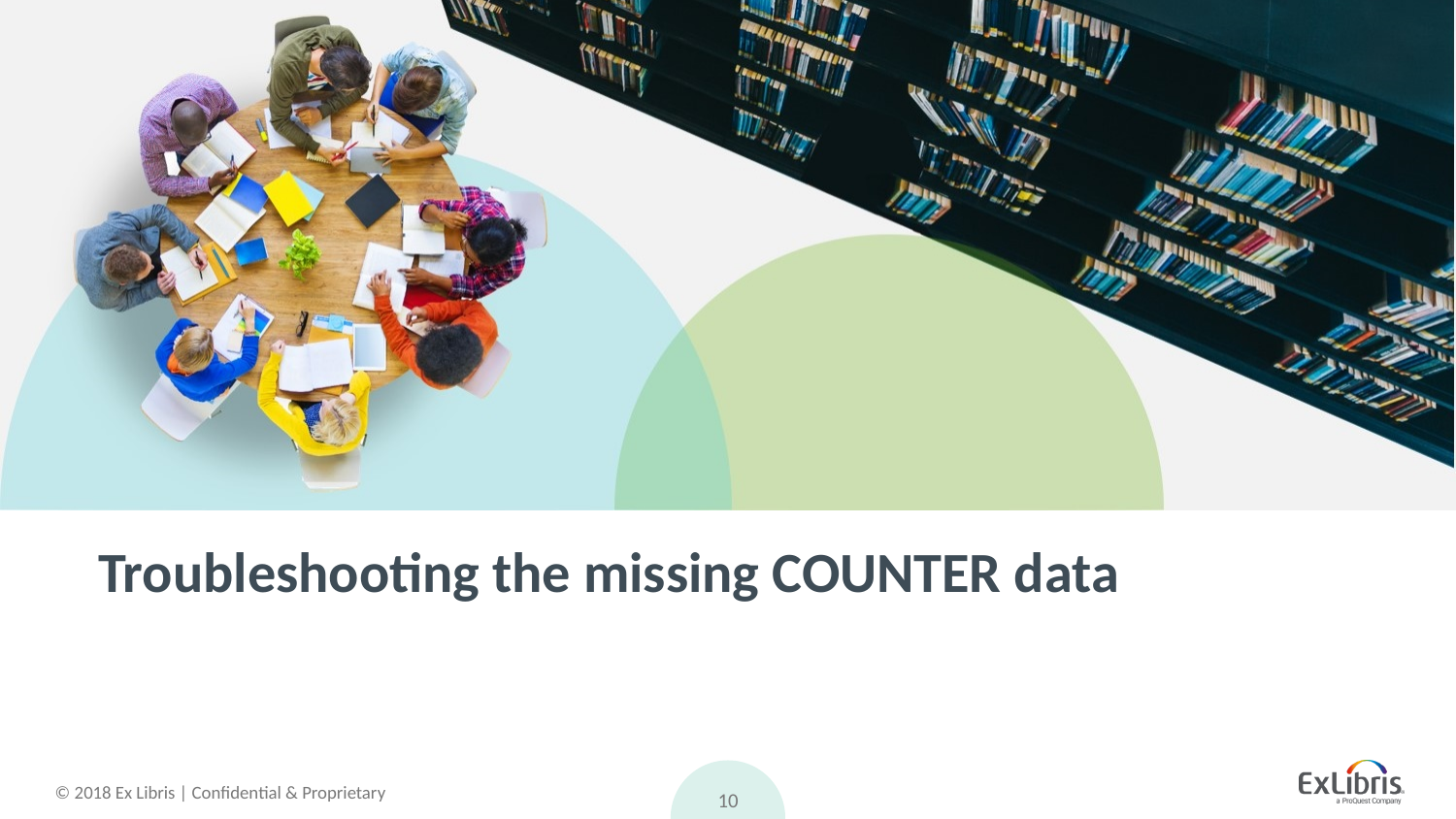

# Troubleshooting the missing COUNTER data
10